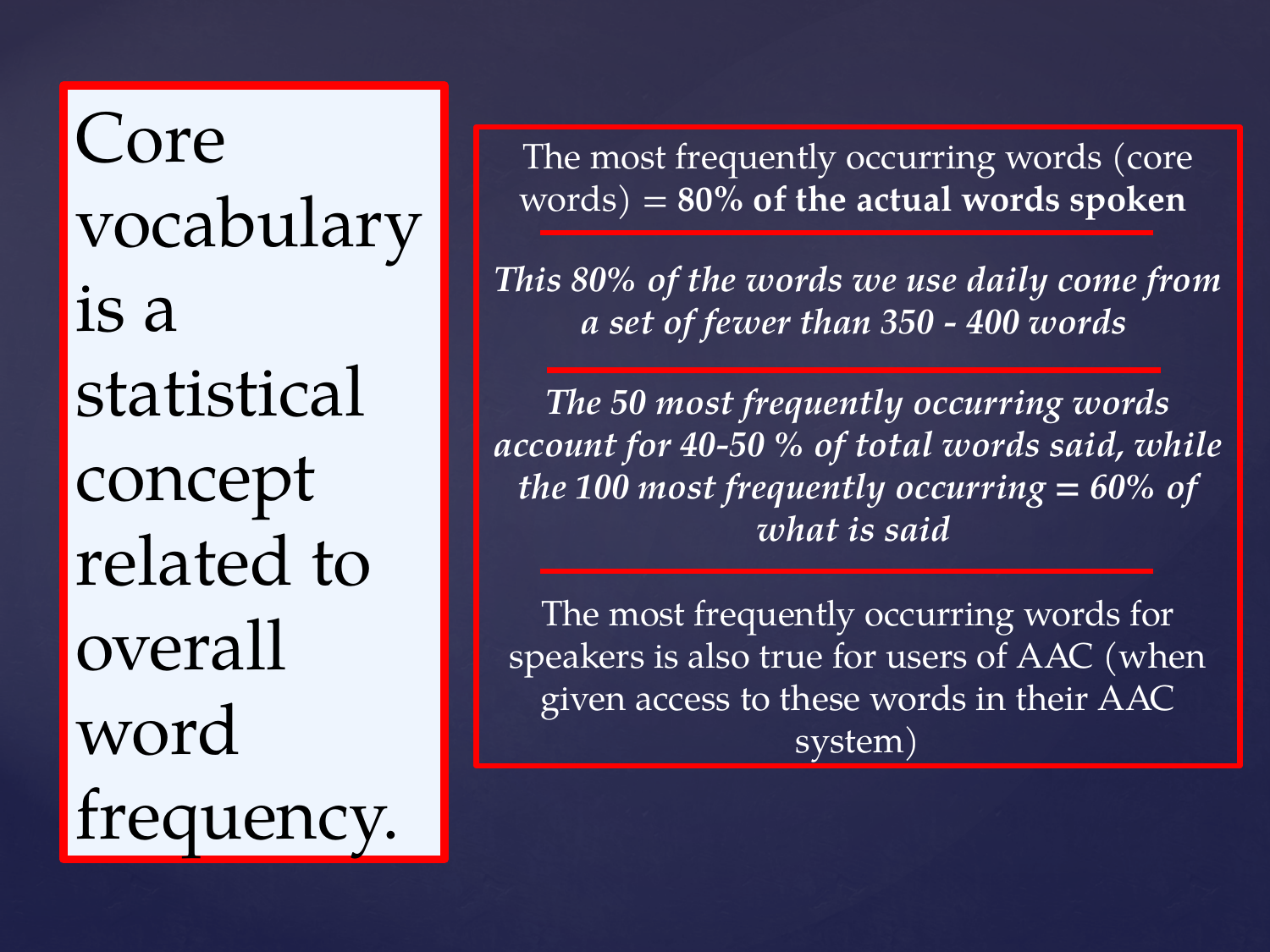

Core
vocabulary is a statistical concept related to overall word
frequency.
The most frequently occurring words (core words) = 80% of the actual words spoken

This 80% of the words we use daily come from a set of fewer than 350 -­ 400 words

The 50 most frequently occurring words account for 40-­50 % of total words said, while the 100 most frequently occurring = 60% of what is said

The most frequently occurring words for speakers is also true for users of AAC (when given access to these words in their AAC system)